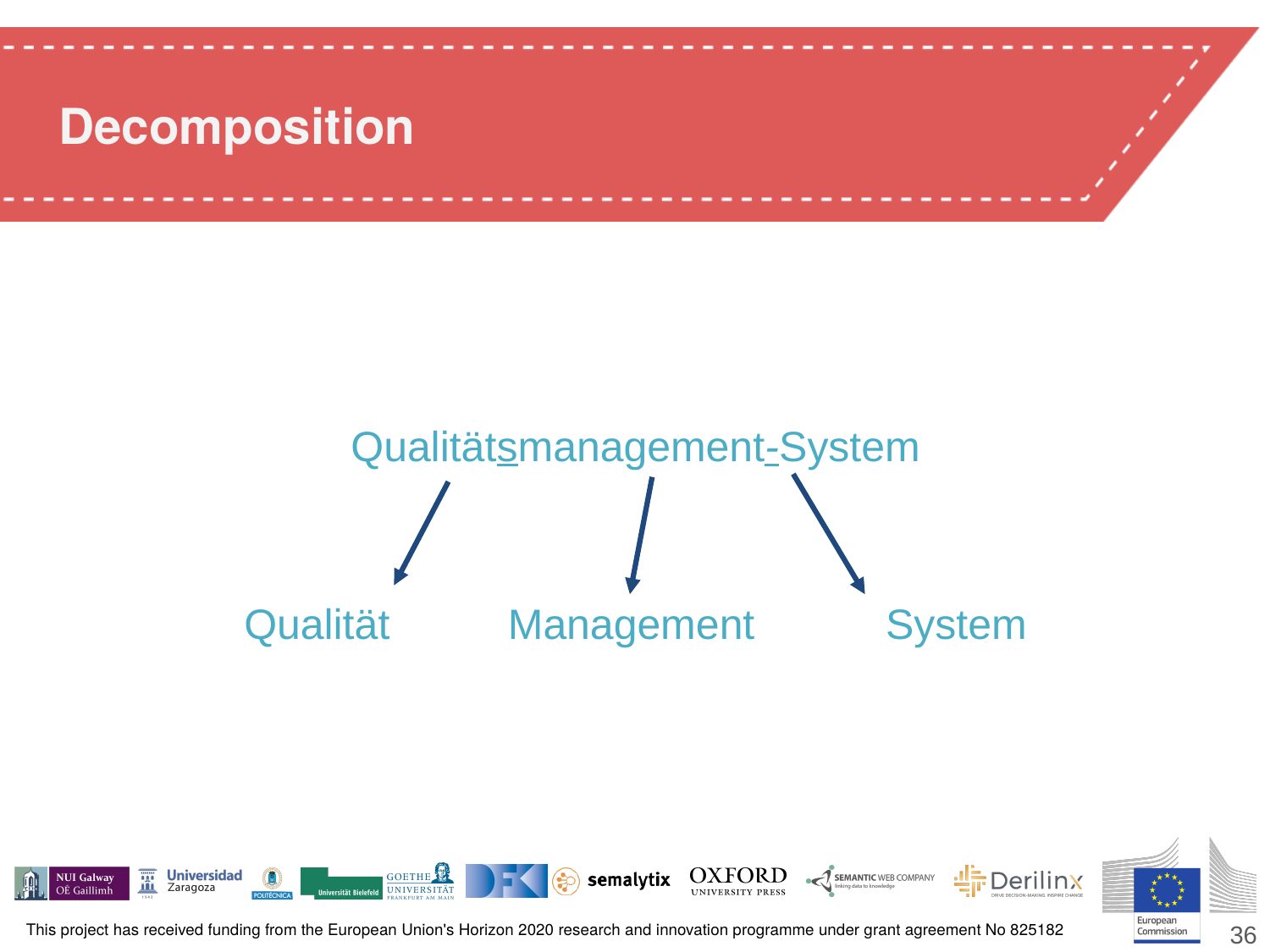

# Decomposition
Qualitätsmanagement-System

Qualität          Management           System
36